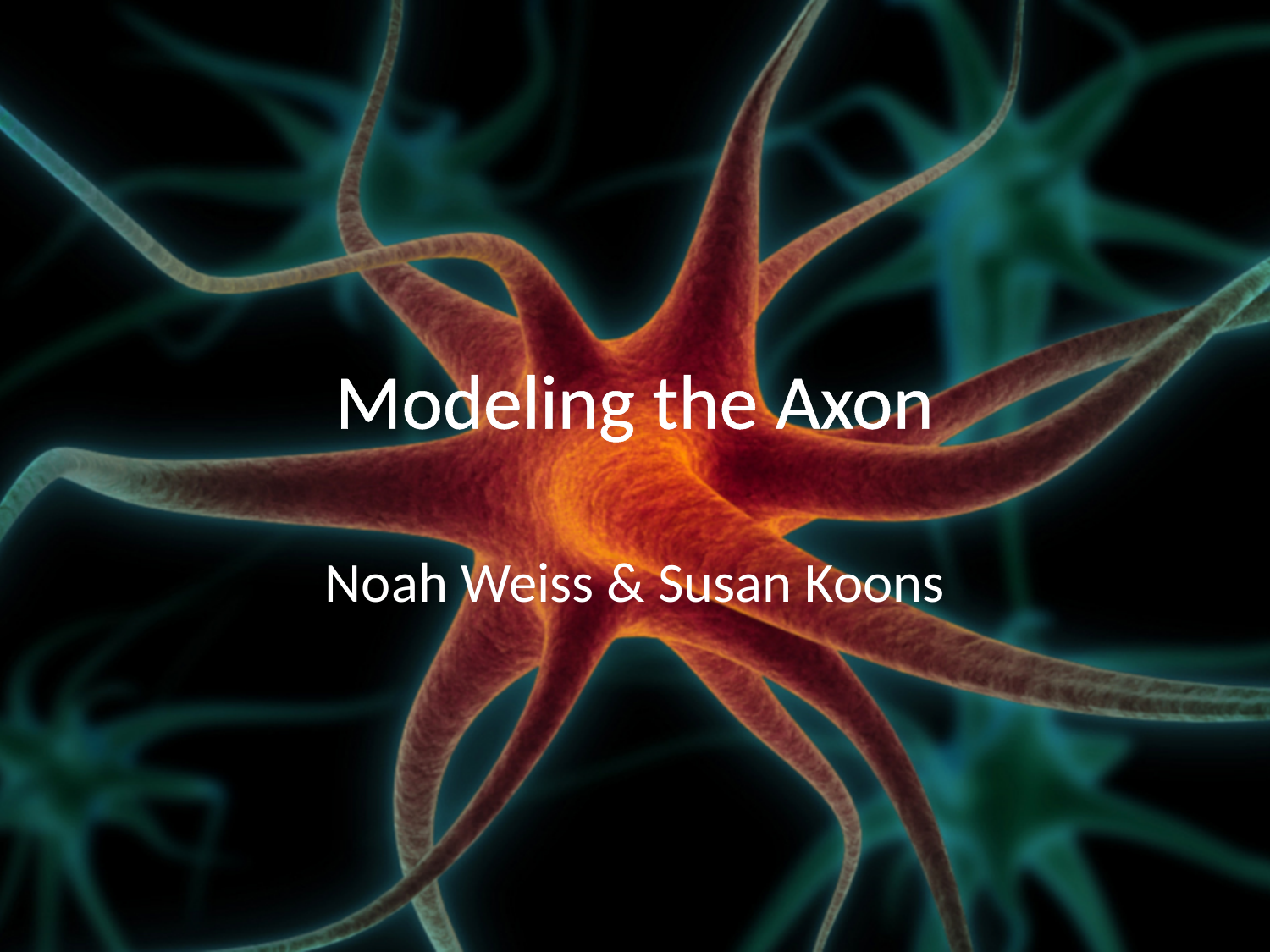

# Modeling the Axon
Noah Weiss & Susan Koons